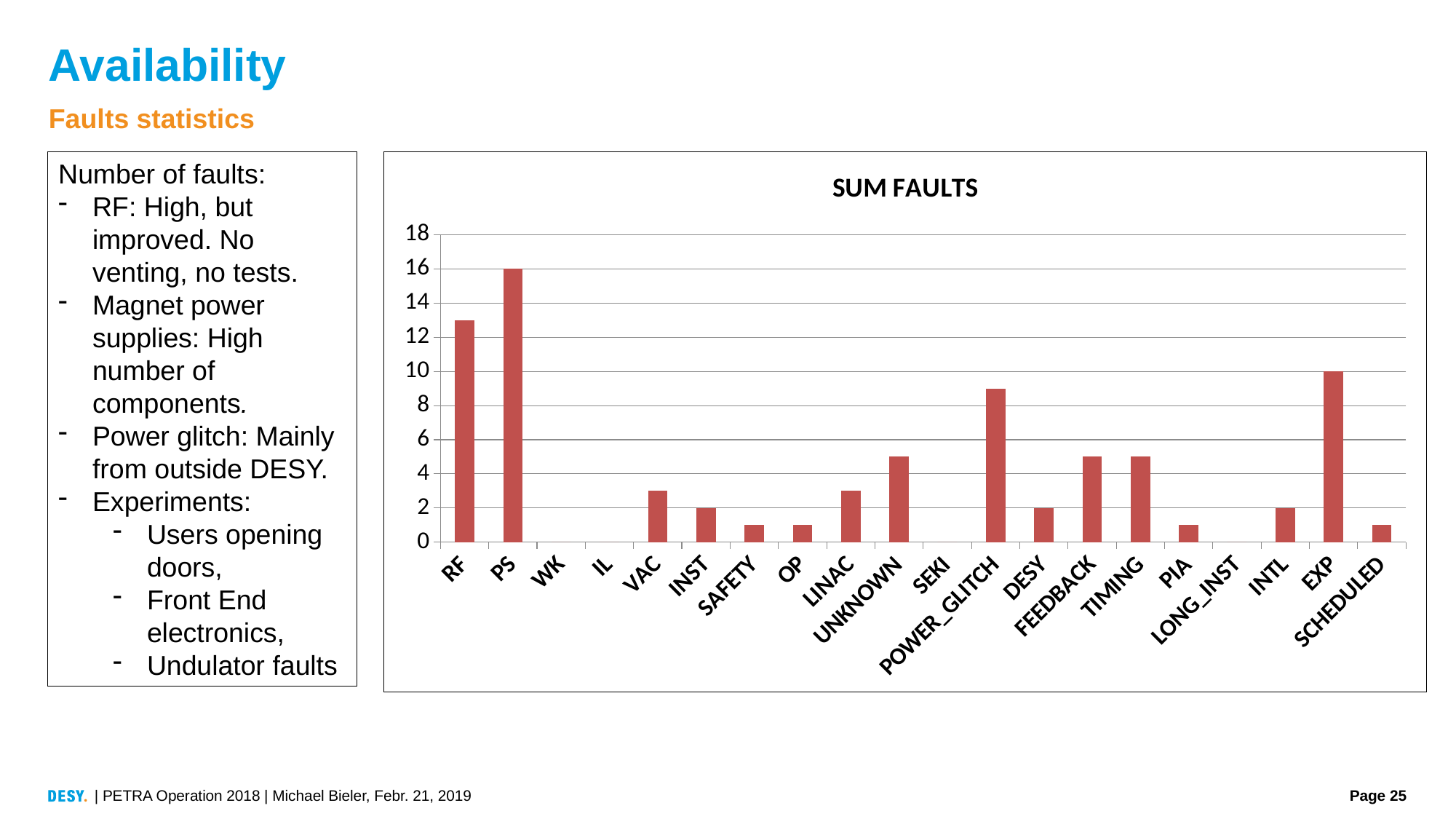

# Availability
Faults statistics
Number of faults:
RF: High, but improved. No venting, no tests.
Magnet power supplies: High number of components.
Power glitch: Mainly from outside DESY.
Experiments:
Users opening doors,
Front End electronics,
Undulator faults

### Chart:

| Category | SUM FAULTS |
|---|---|
| RF | 13.0 |
| PS | 16.0 |
| WK | 0.0 |
| IL | 0.0 |
| VAC | 3.0 |
| INST | 2.0 |
| SAFETY | 1.0 |
| OP | 1.0 |
| LINAC | 3.0 |
| UNKNOWN | 5.0 |
| SEKI | 0.0 |
| POWER_GLITCH | 9.0 |
| DESY | 2.0 |
| FEEDBACK | 5.0 |
| TIMING | 5.0 |
| PIA | 1.0 |
| LONG_INST | 0.0 |
| INTL | 2.0 |
| EXP | 10.0 |
| SCHEDULED | 1.0 |
PU21b, IVU
| PETRA Operation 2018 | Michael Bieler, Febr. 21, 2019